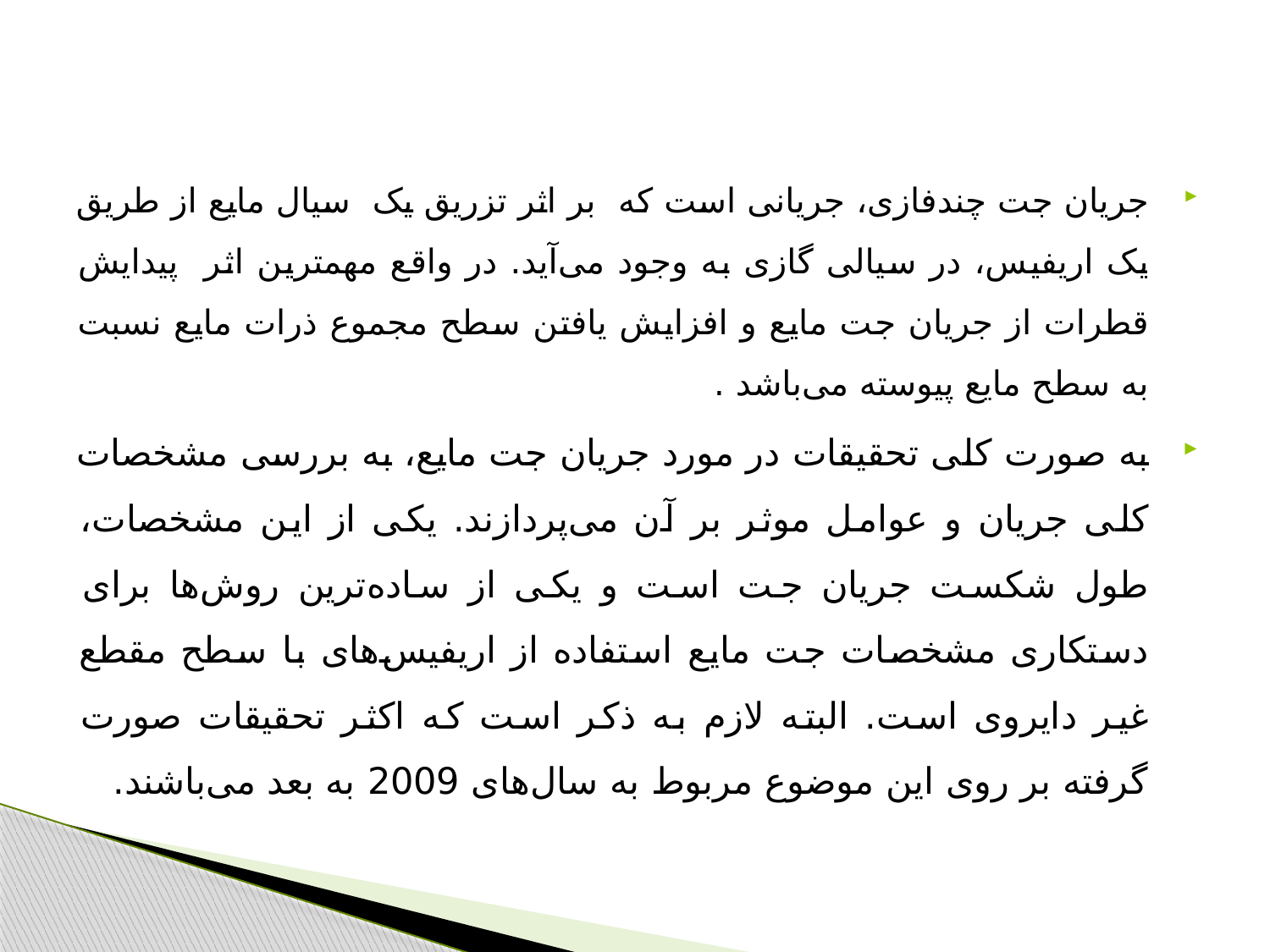

#

جریان جت چندفازی، جریانی است که  بر اثر تزریق یک  سیال مایع از طریق یک اریفیس، در سیالی گازی به وجود می‌آید. در واقع مهمترین اثر  پیدایش قطرات از جریان جت مایع و افزایش یافتن سطح مجموع ذرات مایع نسبت به سطح مایع پیوسته می‌باشد .
به صورت کلی تحقیقات در مورد جریان جت مایع، به بررسی مشخصات کلی جریان و عوامل موثر بر آن می‌پردازند. یکی از این مشخصات، طول شکست جریان جت است و یکی از ساده‌ترین روش‌ها برای دستکاری مشخصات جت مایع استفاده از اریفیس‌های با سطح مقطع غیر دایروی است. البته لازم به ذکر است که اکثر تحقیقات صورت گرفته بر روی این موضوع مربوط به سال‌های 2009 به بعد می‌باشند.